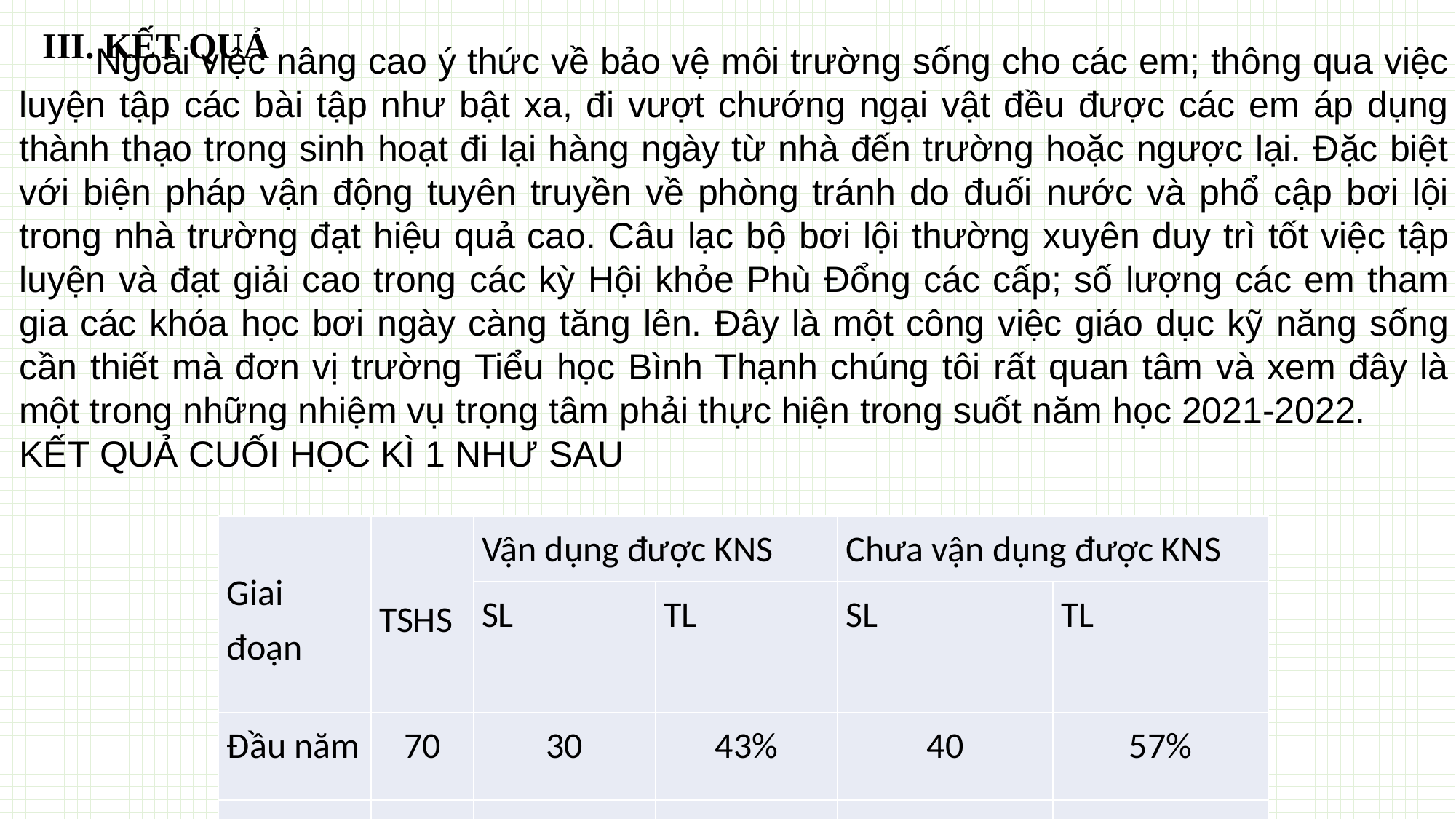

III. KẾT QUẢ
       Ngoài việc nâng cao ý thức về bảo vệ môi trường sống cho các em; thông qua việc luyện tập các bài tập như bật xa, đi vượt chướng ngại vật đều được các em áp dụng thành thạo trong sinh hoạt đi lại hàng ngày từ nhà đến trường hoặc ngược lại. Đặc biệt với biện pháp vận động tuyên truyền về phòng tránh do đuối nước và phổ cập bơi lội trong nhà trường đạt hiệu quả cao. Câu lạc bộ bơi lội thường xuyên duy trì tốt việc tập luyện và đạt giải cao trong các kỳ Hội khỏe Phù Đổng các cấp; số lượng các em tham gia các khóa học bơi ngày càng tăng lên. Đây là một công việc giáo dục kỹ năng sống cần thiết mà đơn vị trường Tiểu học Bình Thạnh chúng tôi rất quan tâm và xem đây là một trong những nhiệm vụ trọng tâm phải thực hiện trong suốt năm học 2021-2022.
KẾT QUẢ CUỐI HỌC KÌ 1 NHƯ SAU
| Giai đoạn | TSHS | Vận dụng được KNS |  | Chưa vận dụng được KNS |  |
| --- | --- | --- | --- | --- | --- |
|  |  | SL | TL | SL | TL |
| Đầu năm | 70 | 30 | 43% | 40 | 57% |
| CHK1 | 70 | 60 | 85,7% | 10 | 14,3% |